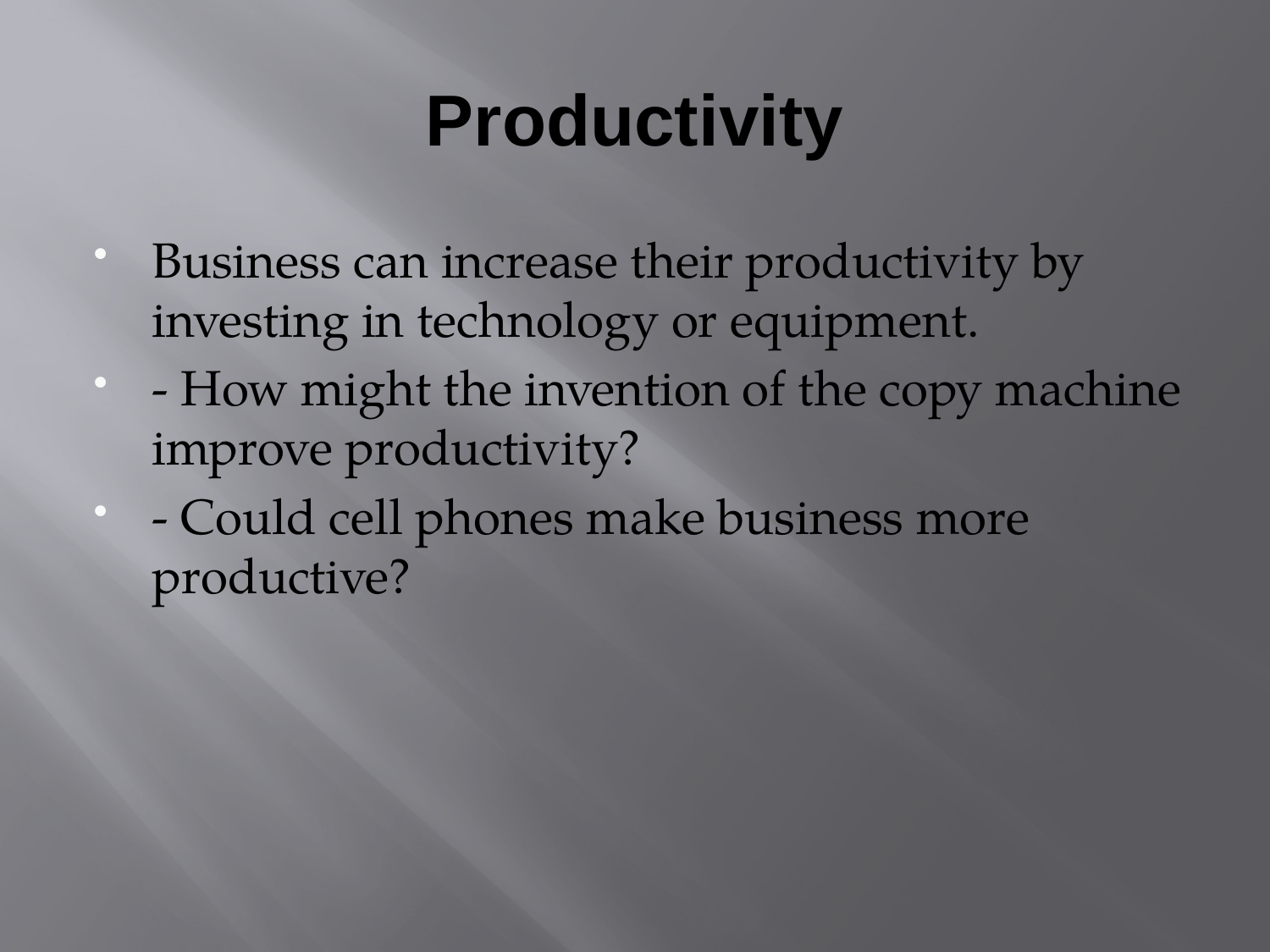

# Productivity
Business can increase their productivity by investing in technology or equipment.
- How might the invention of the copy machine improve productivity?
- Could cell phones make business more productive?